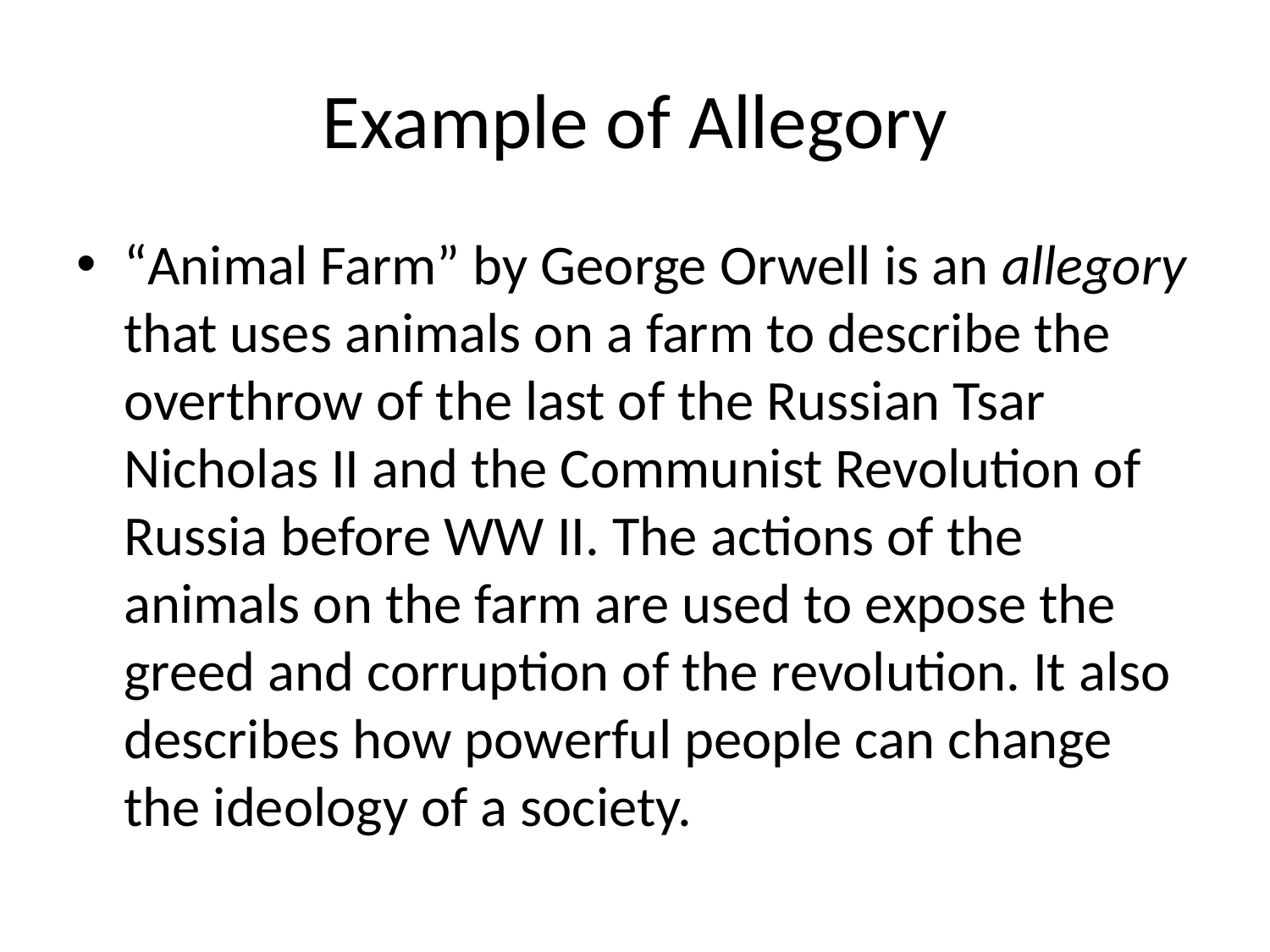

# Example of Allegory
“Animal Farm” by George Orwell is an allegory that uses animals on a farm to describe the overthrow of the last of the Russian Tsar Nicholas II and the Communist Revolution of Russia before WW II. The actions of the animals on the farm are used to expose the greed and corruption of the revolution. It also describes how powerful people can change the ideology of a society.